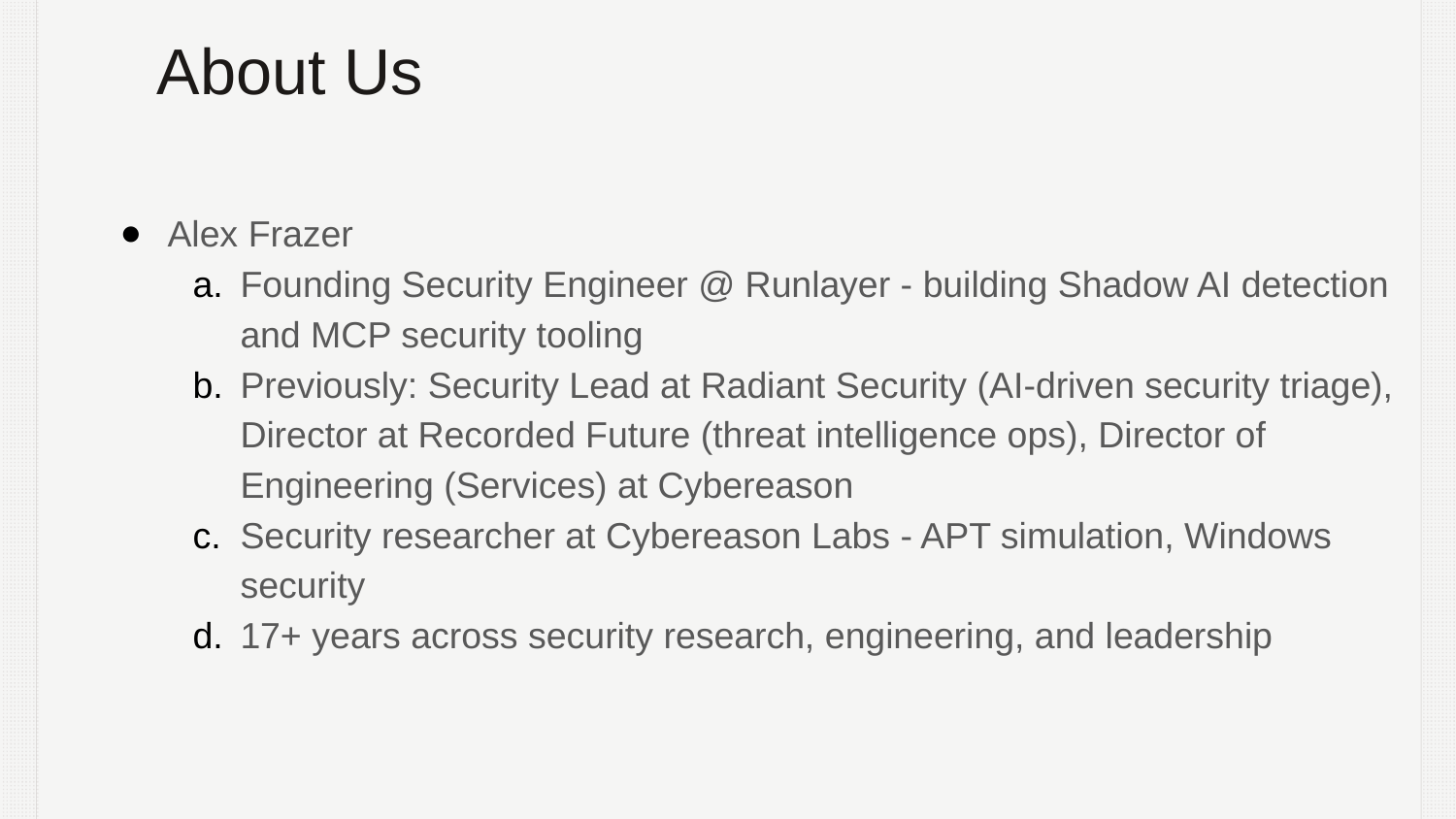

About Us
Alex Frazer
Founding Security Engineer @ Runlayer - building Shadow AI detection and MCP security tooling
Previously: Security Lead at Radiant Security (AI-driven security triage), Director at Recorded Future (threat intelligence ops), Director of Engineering (Services) at Cybereason
Security researcher at Cybereason Labs - APT simulation, Windows security
17+ years across security research, engineering, and leadership